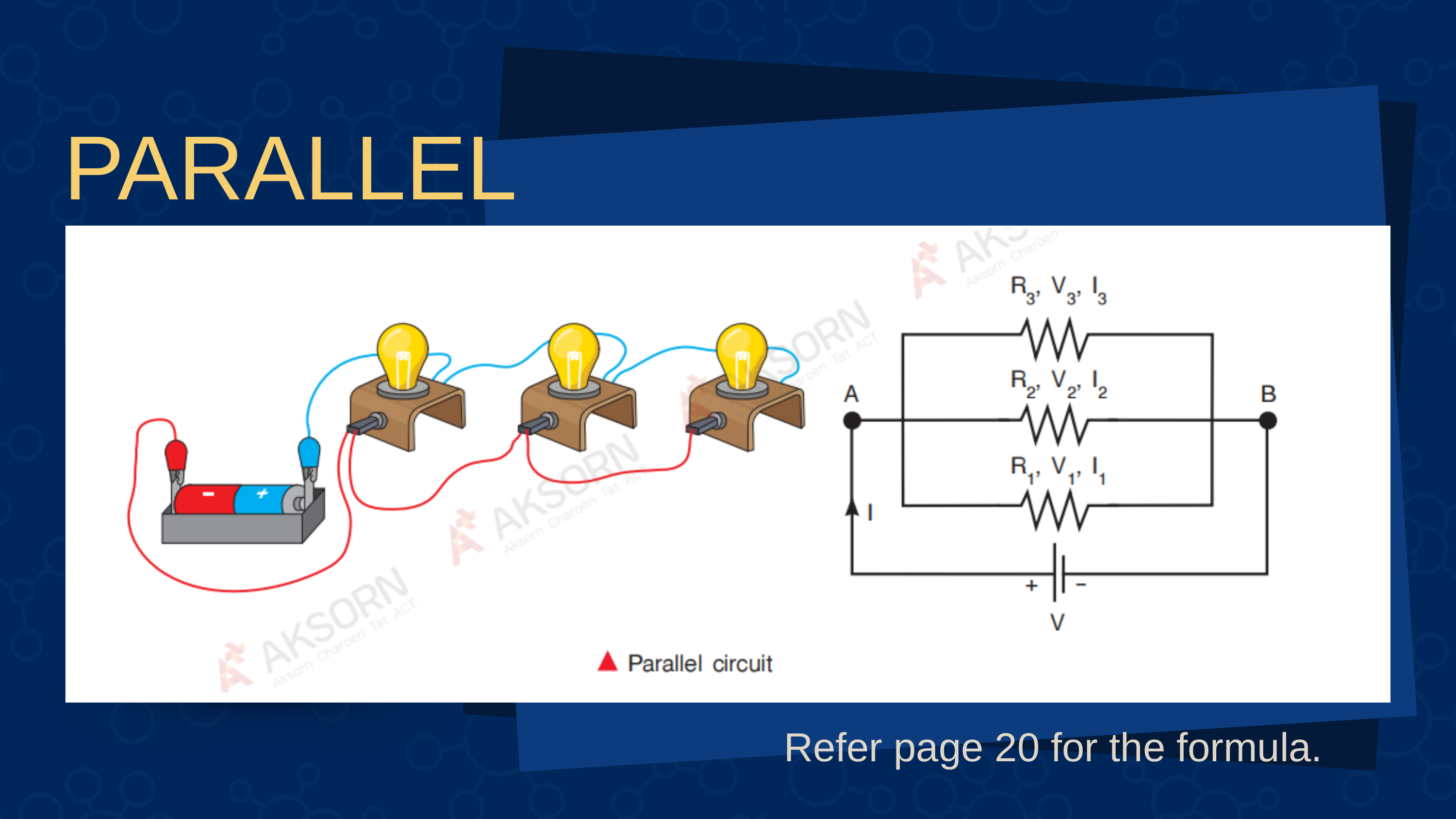

PARALLEL

Refer page 20 for the formula.